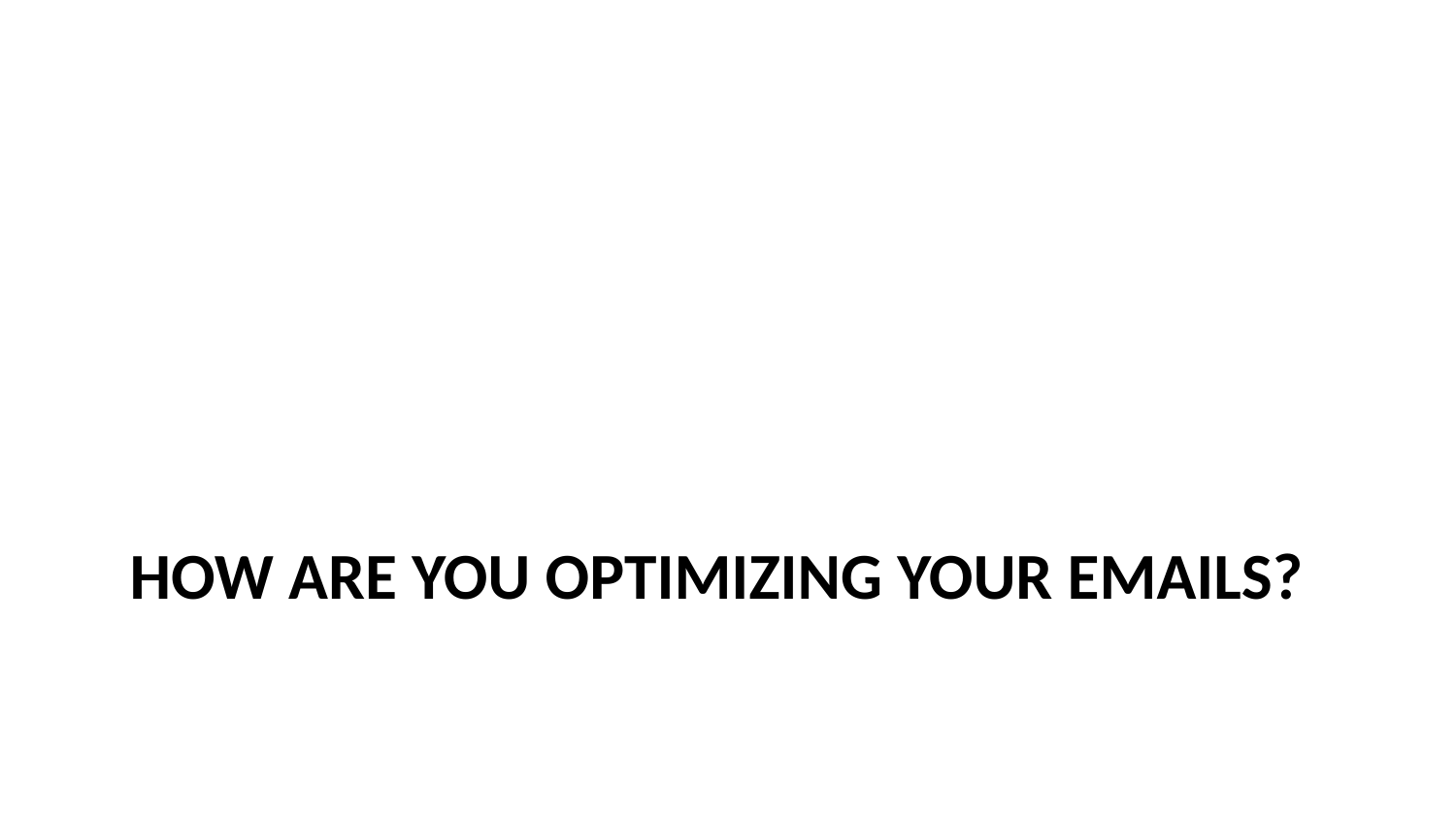

# How are you optimizing your emails?